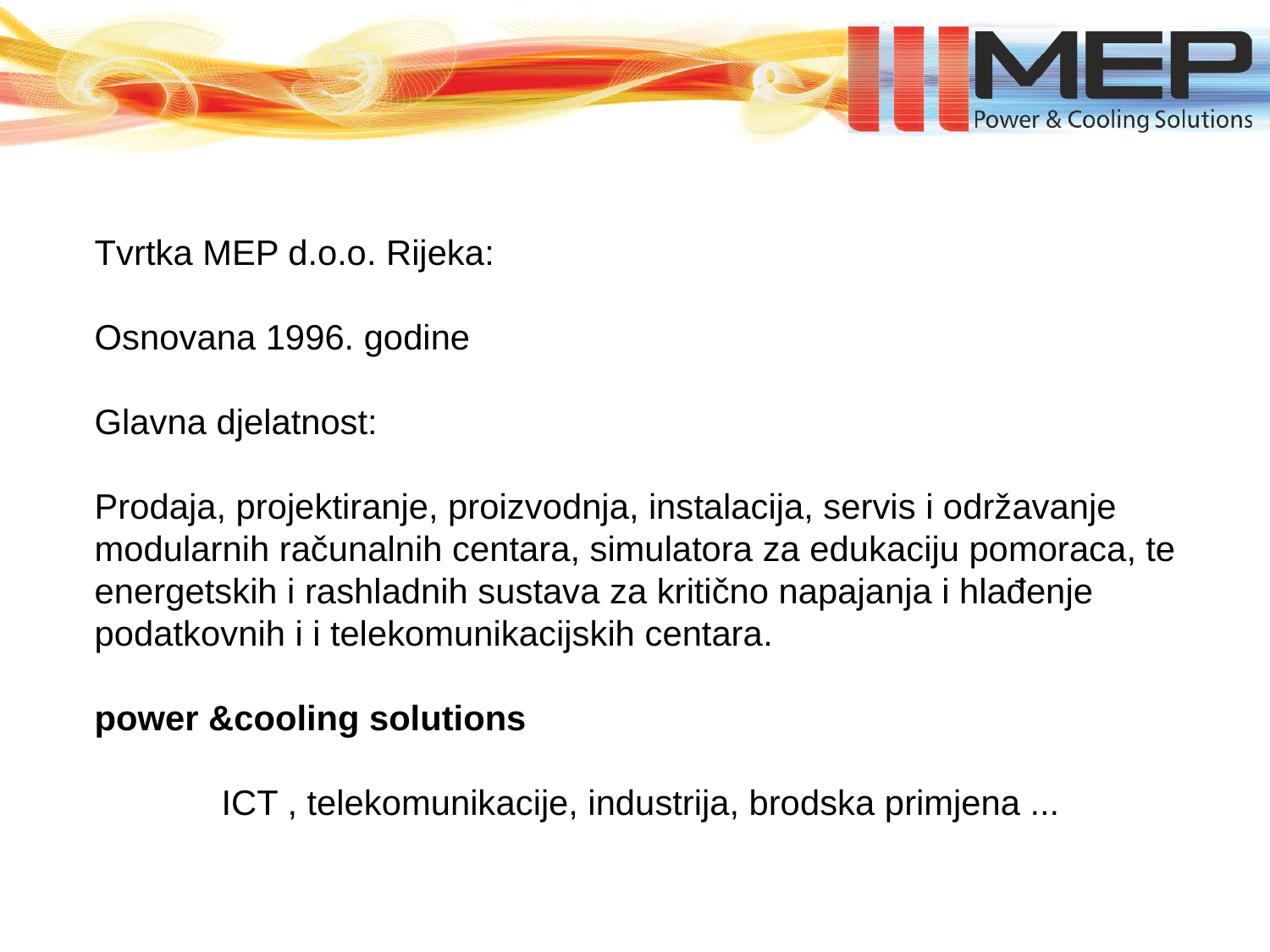

Tvrtka MEP d.o.o. Rijeka:

Osnovana 1996. godine

Glavna djelatnost:

Prodaja, projektiranje, proizvodnja, instalacija, servis i održavanje modularnih računalnih centara, simulatora za edukaciju pomoraca, te energetskih i rashladnih sustava za kritično napajanja i hlađenje podatkovnih i i telekomunikacijskih centara.

power &cooling solutions

	ICT , telekomunikacije, industrija, brodska primjena ...